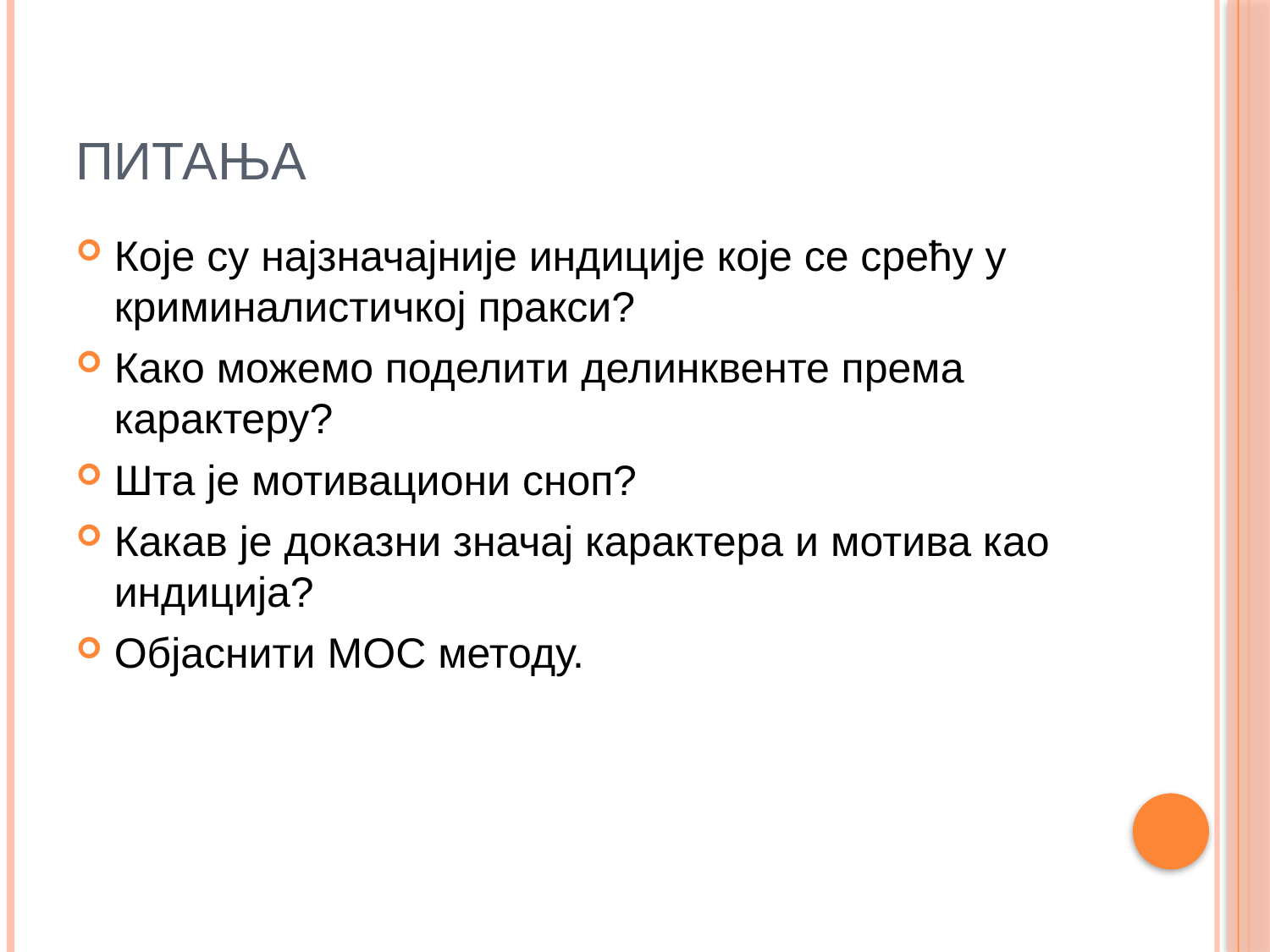

# Питања
Које су најзначајније индиције које се срећу у криминалистичкој пракси?
Како можемо поделити делинквенте према карактеру?
Шта је мотивациони сноп?
Какав је доказни значај карактера и мотива као индиција?
Објаснити МОС методу.